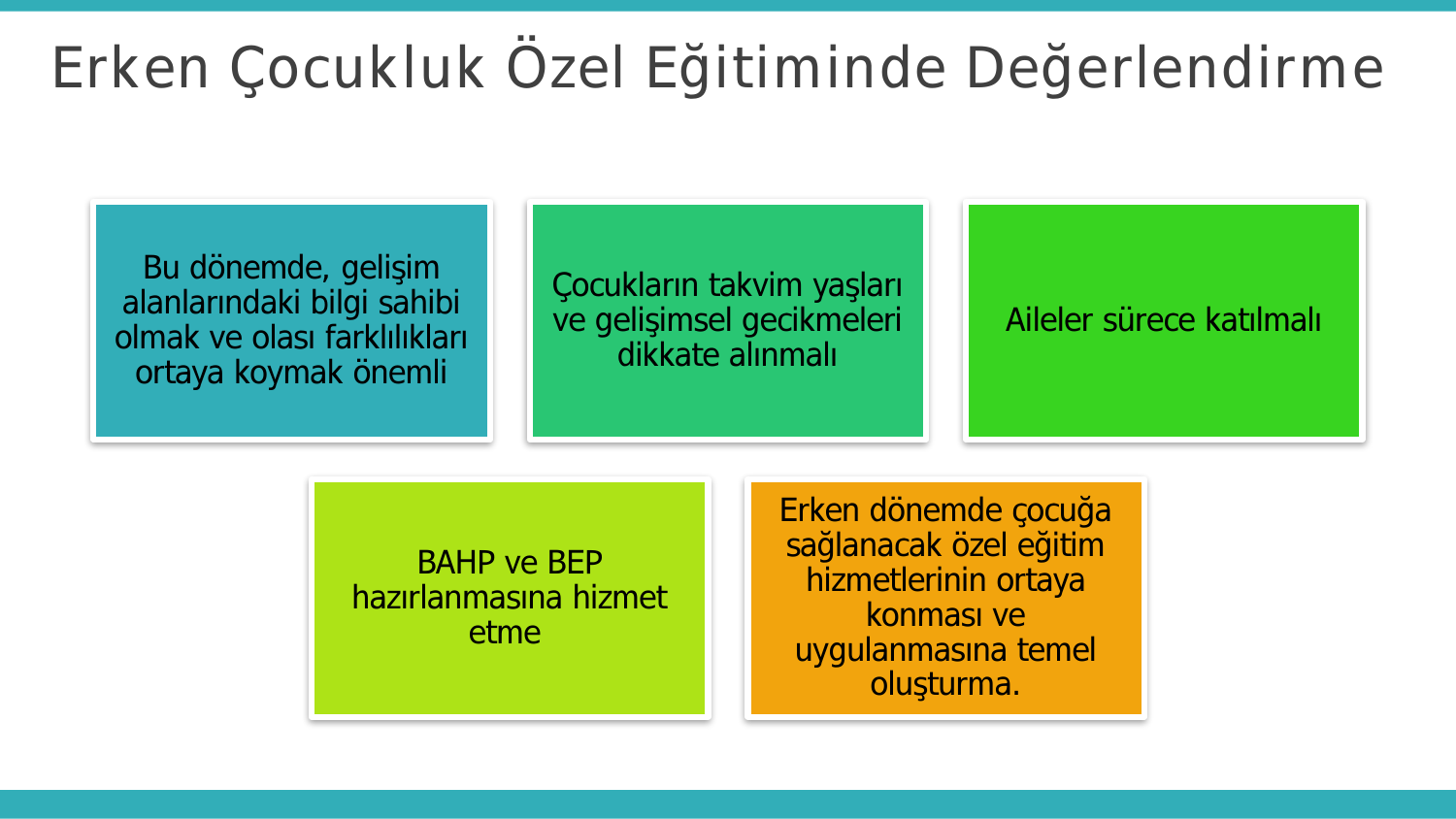

Erken Çocukluk Özel Eğitiminde Değerlendirme
Bu dönemde, gelişim alanlarındaki bilgi sahibi olmak ve olası farklılıkları ortaya koymak önemli
Çocukların takvim yaşları ve gelişimsel gecikmeleri dikkate alınmalı
Aileler sürece katılmalı
BAHP ve BEP hazırlanmasına hizmet etme
Erken dönemde çocuğa sağlanacak özel eğitim hizmetlerinin ortaya konması ve uygulanmasına temel oluşturma.